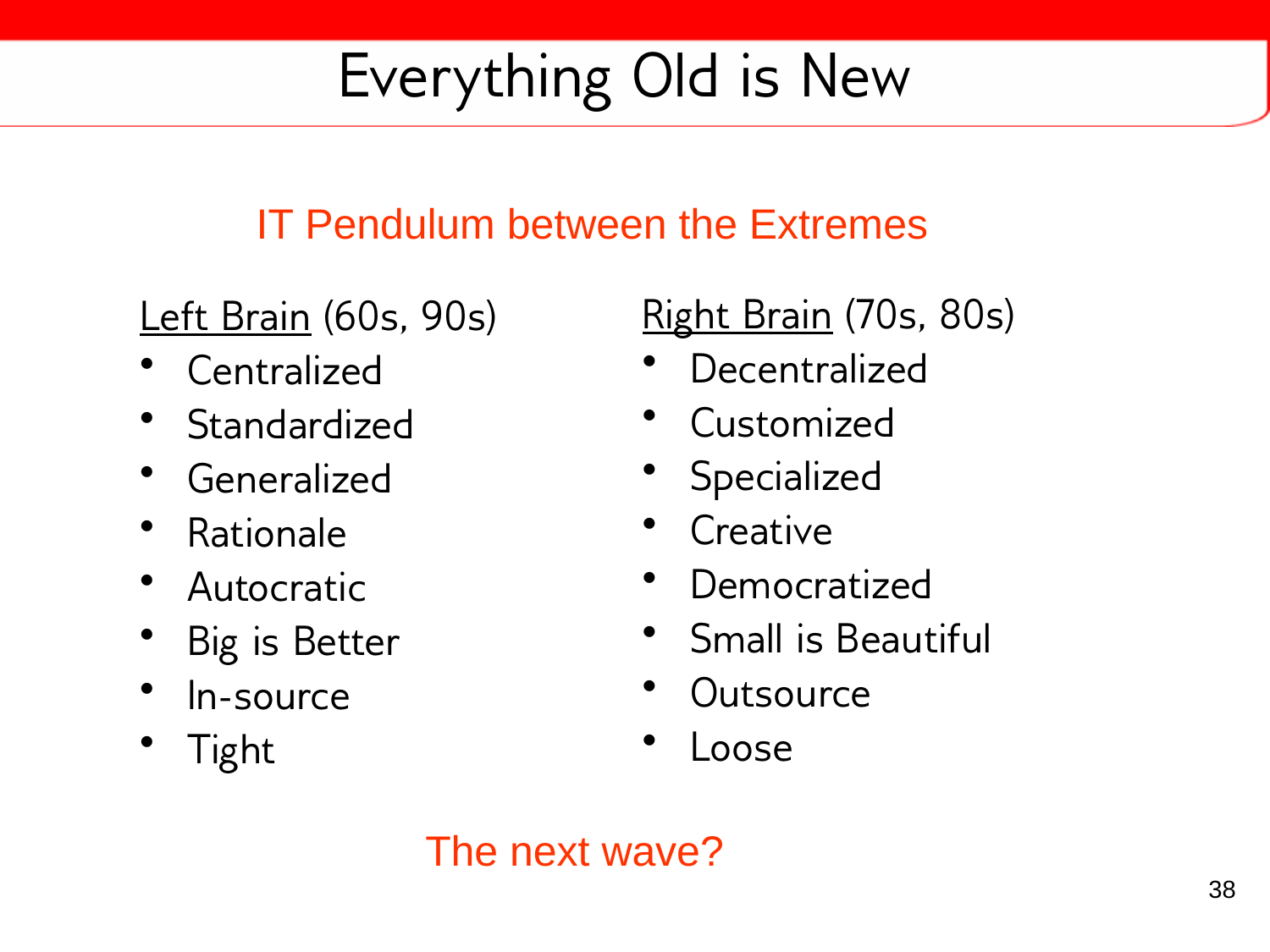

# Everything Old is New
IT Pendulum between the Extremes
Right Brain (70s, 80s)
Decentralized
Customized
Specialized
Creative
Democratized
Small is Beautiful
Outsource
Loose
Left Brain (60s, 90s)
Centralized
Standardized
Generalized
Rationale
Autocratic
Big is Better
In-source
Tight
The next wave?
38